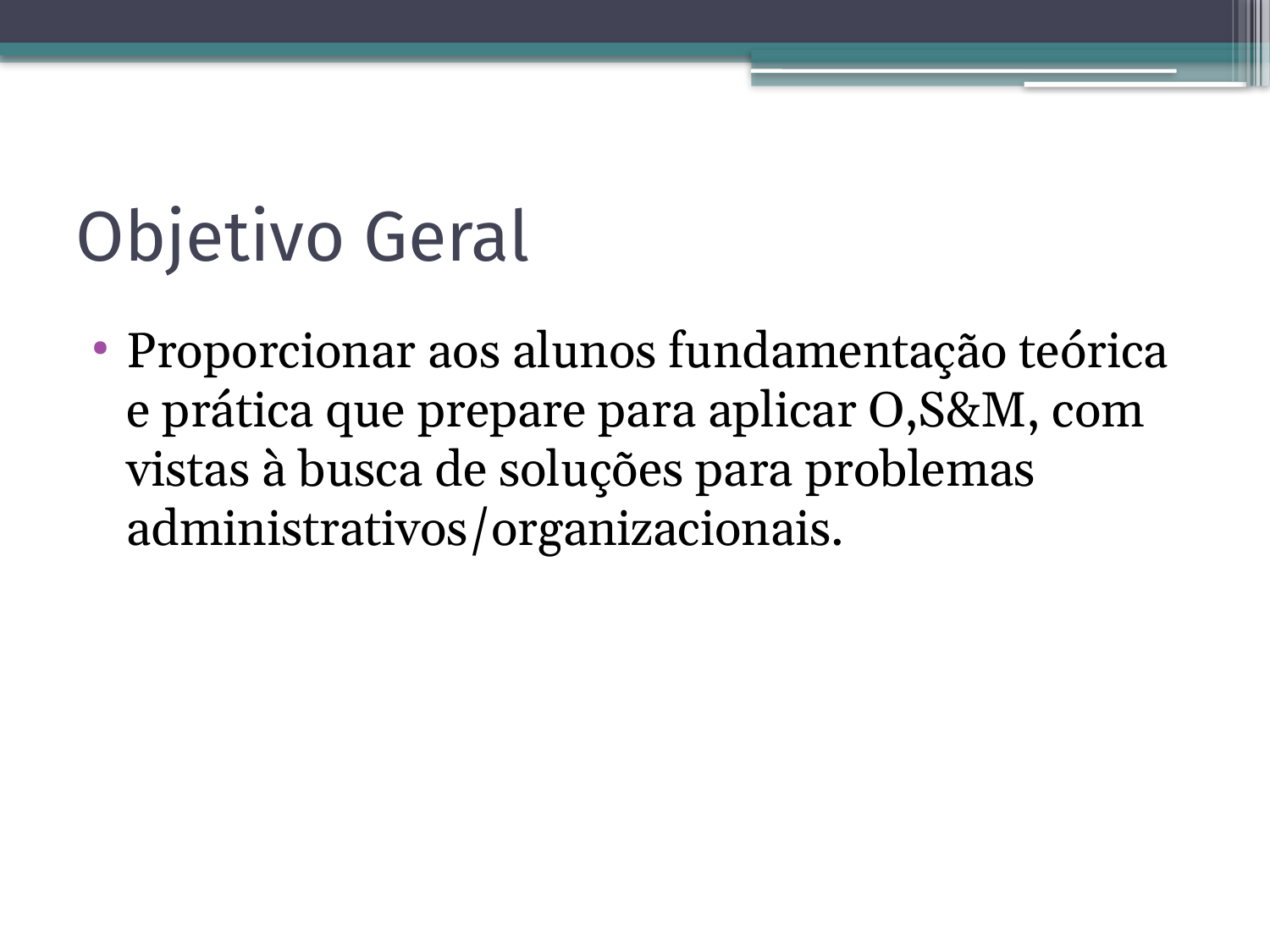

# Objetivo Geral
Proporcionar aos alunos fundamentação teórica e prática que prepare para aplicar O,S&M, com vistas à busca de soluções para problemas administrativos/organizacionais.